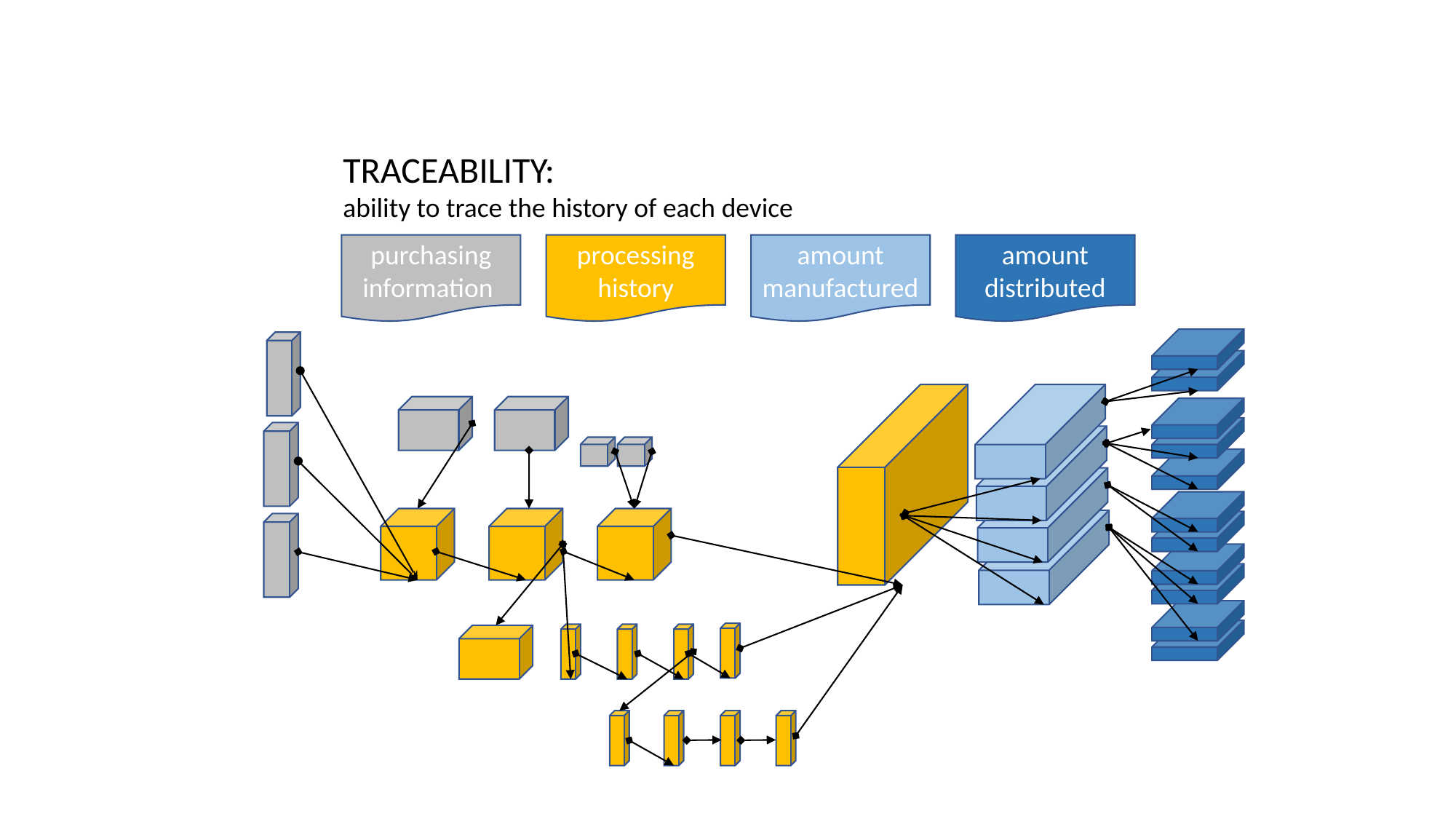

TRACEABILITY:
ability to trace the history of each device
purchasing information
processing history
amount manufactured
amount distributed